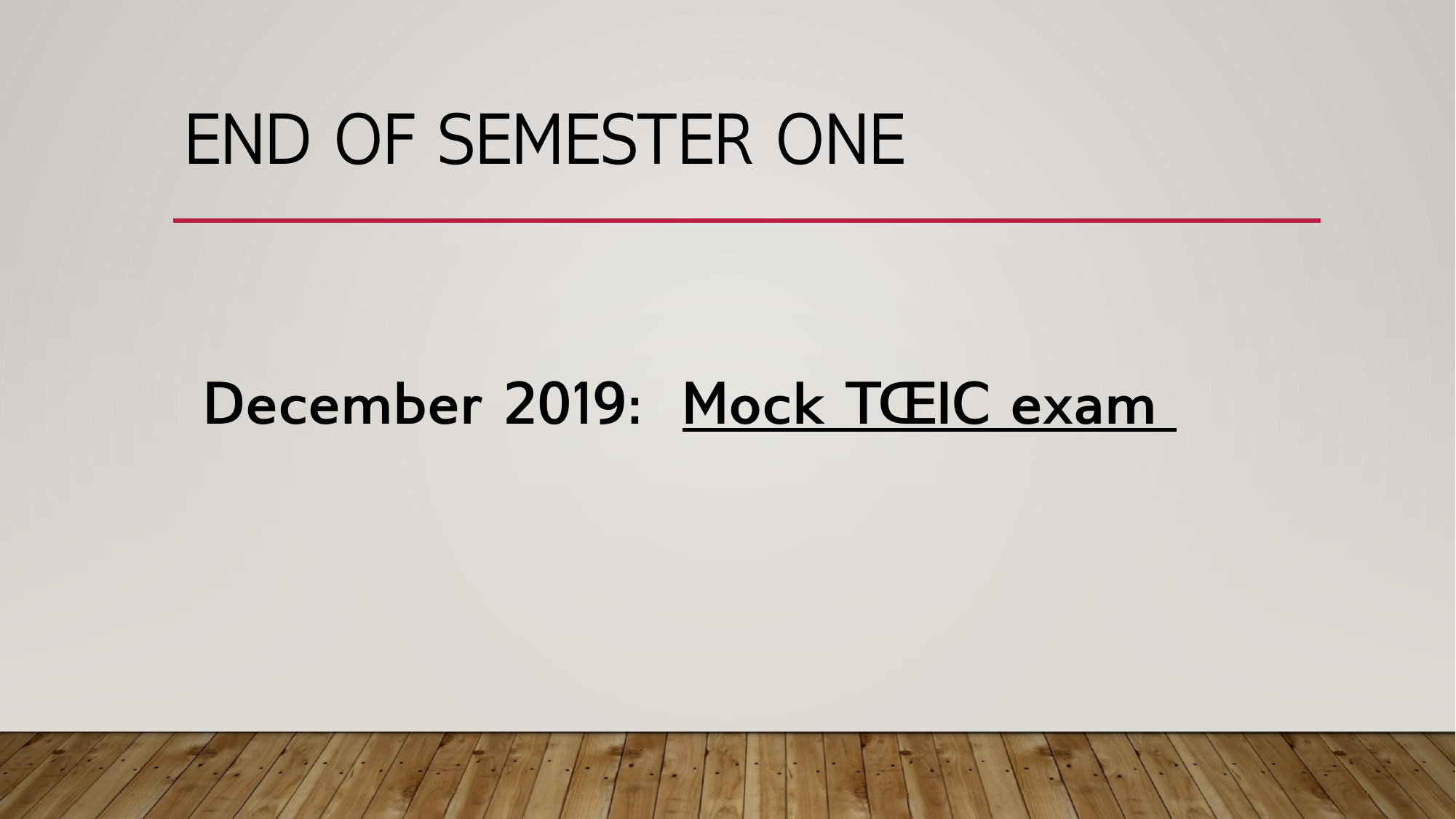

# end of semester One

 December 2019:  Mock TOEIC exam